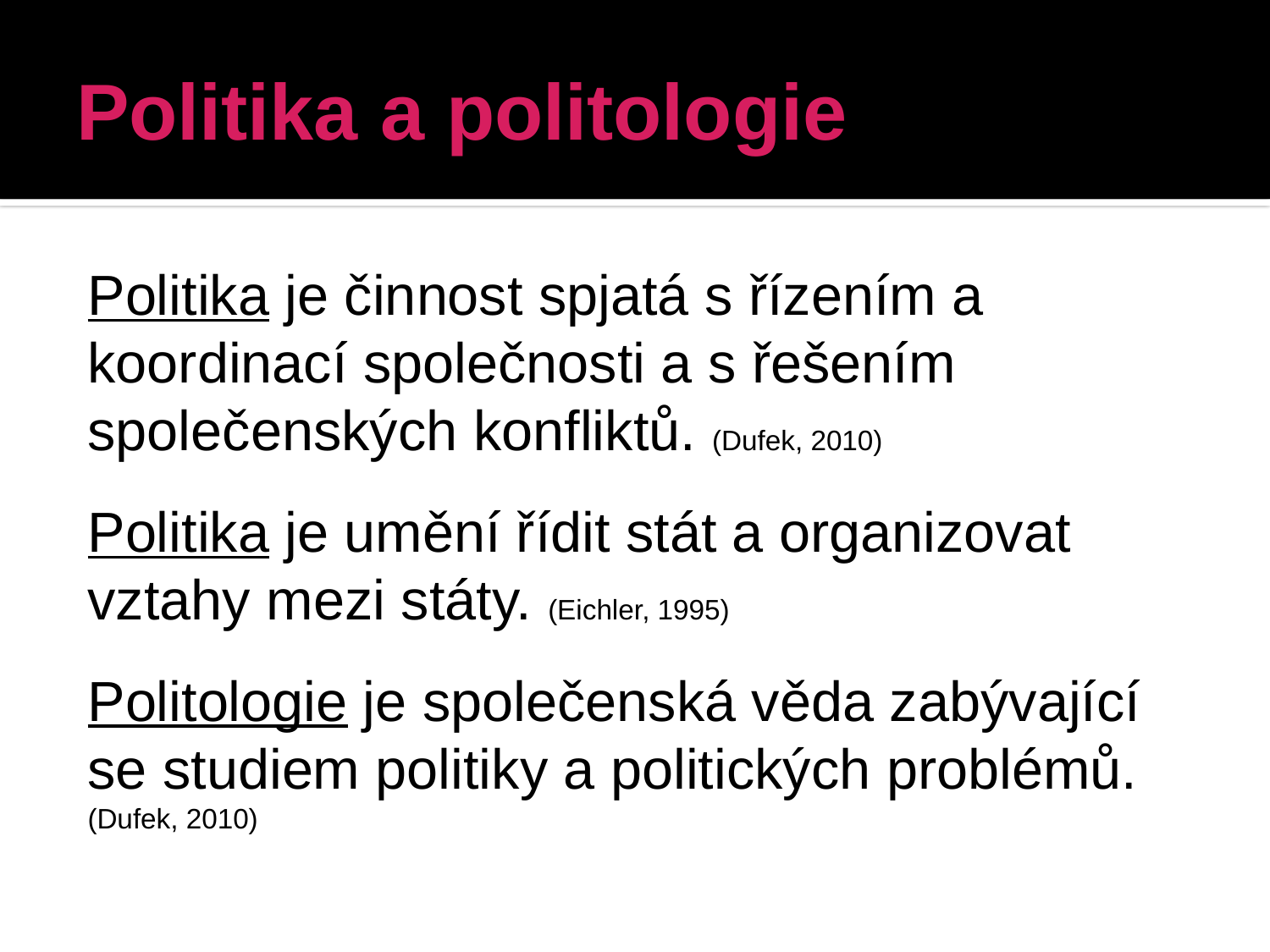

# Politika a politologie
Politika je činnost spjatá s řízením a koordinací společnosti a s řešením společenských konfliktů. (Dufek, 2010)

Politika je umění řídit stát a organizovat vztahy mezi státy. (Eichler, 1995)

Politologie je společenská věda zabývající se studiem politiky a politických problémů. (Dufek, 2010)